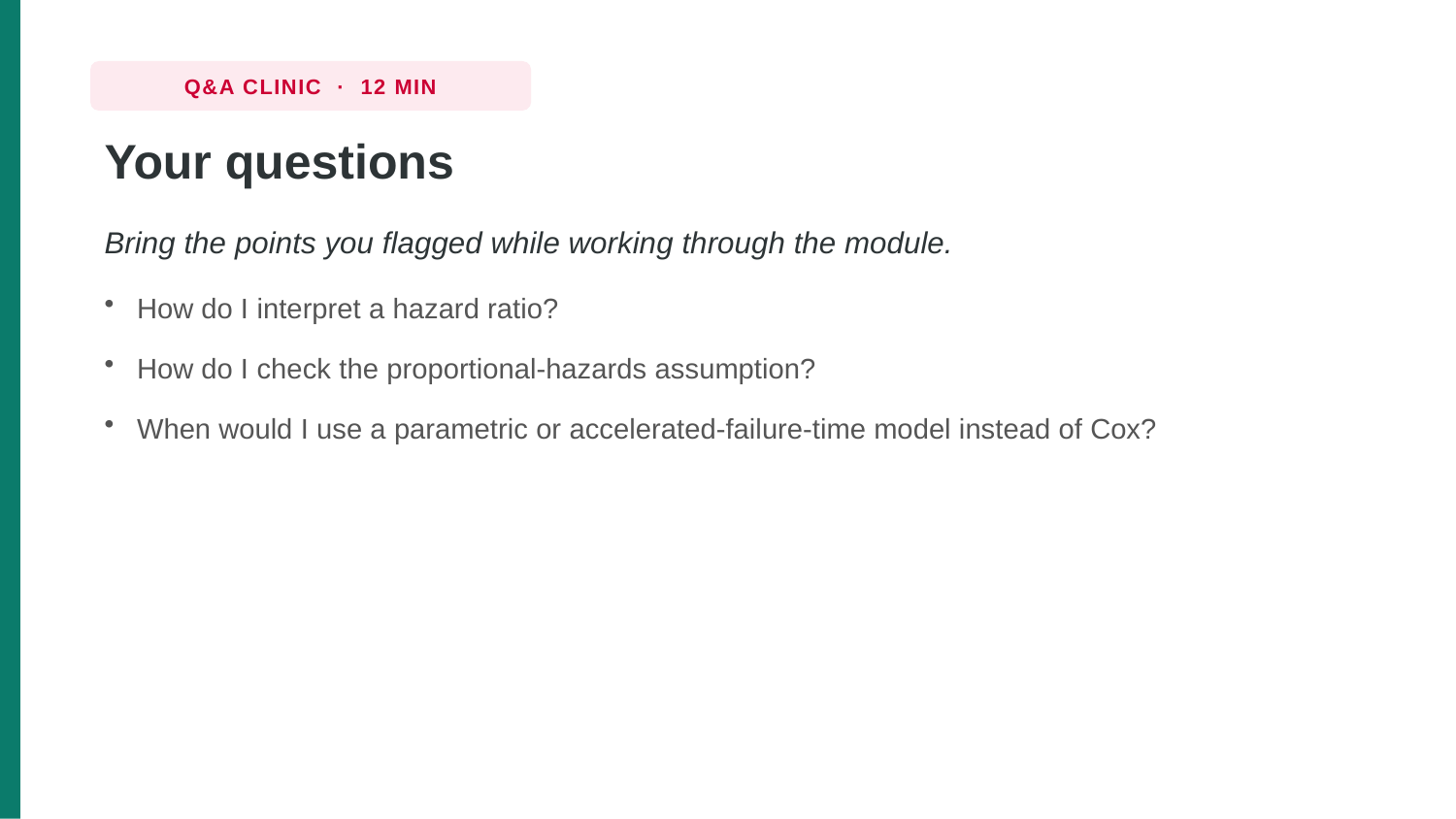

Q&A CLINIC  ·  12 MIN
Your questions
Bring the points you flagged while working through the module.
How do I interpret a hazard ratio?
How do I check the proportional-hazards assumption?
When would I use a parametric or accelerated-failure-time model instead of Cox?